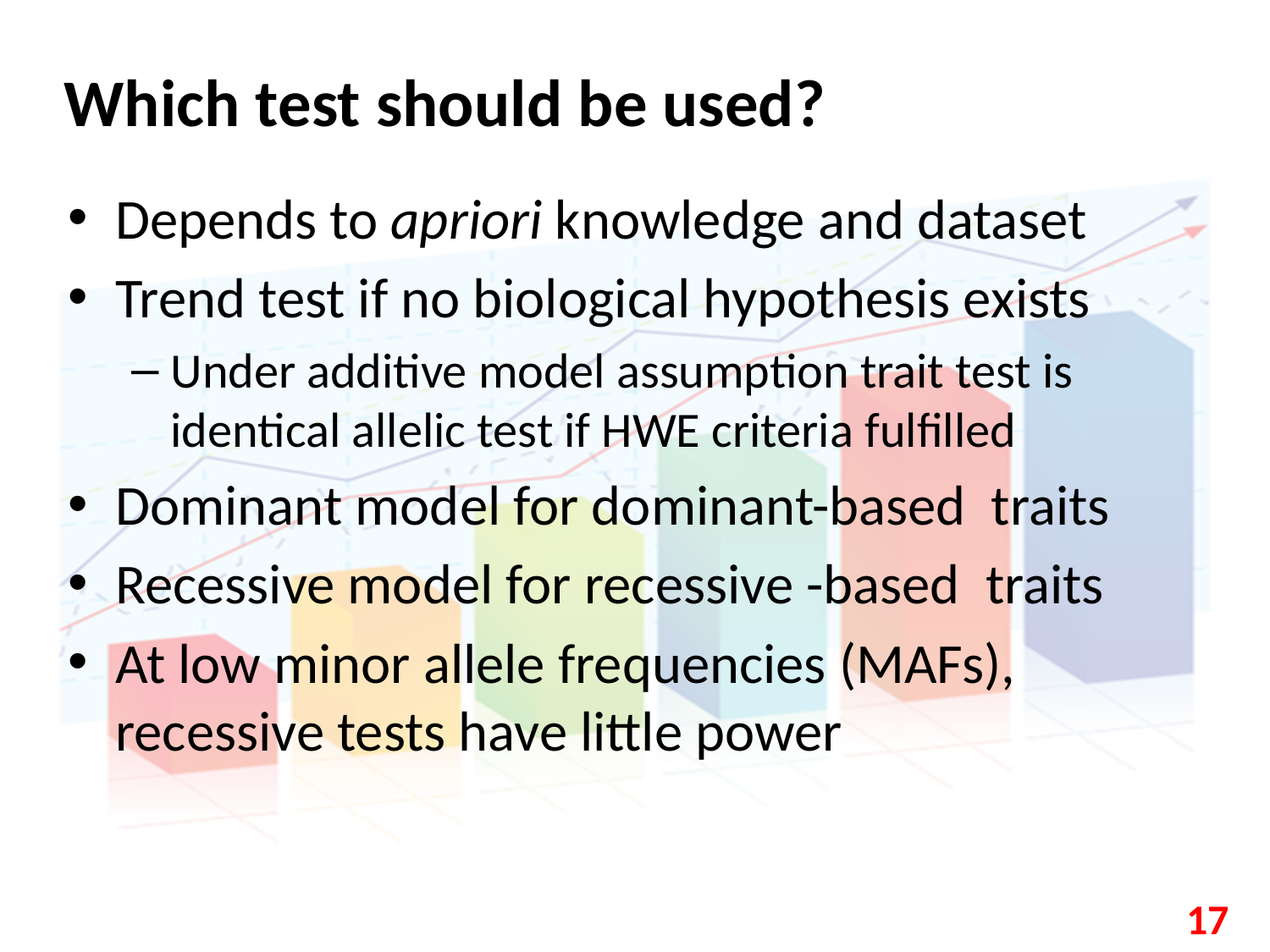

# Which test should be used?
Depends to apriori knowledge and dataset
Trend test if no biological hypothesis exists
Under additive model assumption trait test is identical allelic test if HWE criteria fulfilled
Dominant model for dominant-based  traits
Recessive model for recessive -based  traits
At low minor allele frequencies (MAFs), recessive tests have little power

17